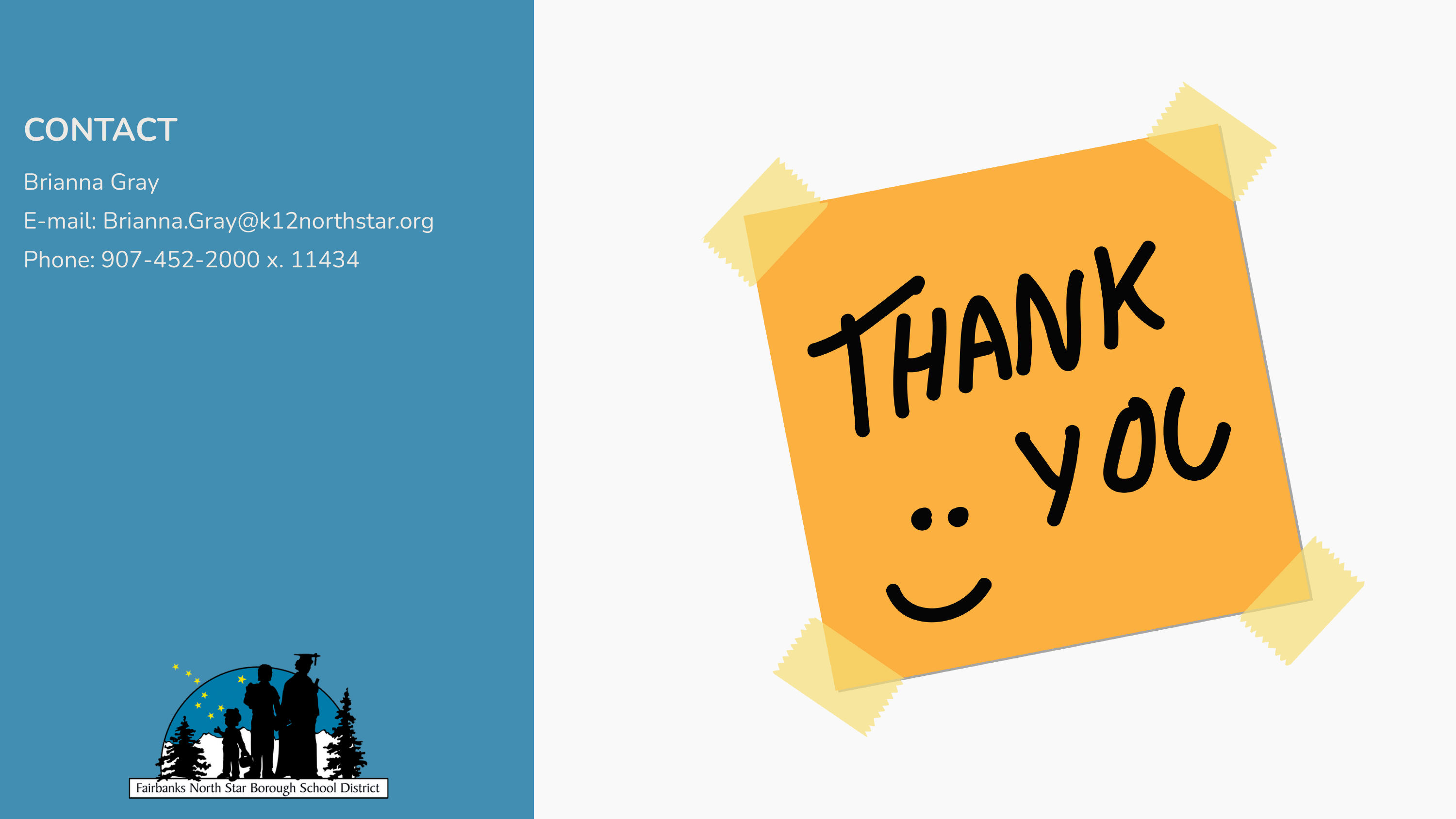

CONTACT

Brianna Gray
E-mail: Brianna.Gray@k12northstar.org
Phone: 907-452-2000 x. 11434